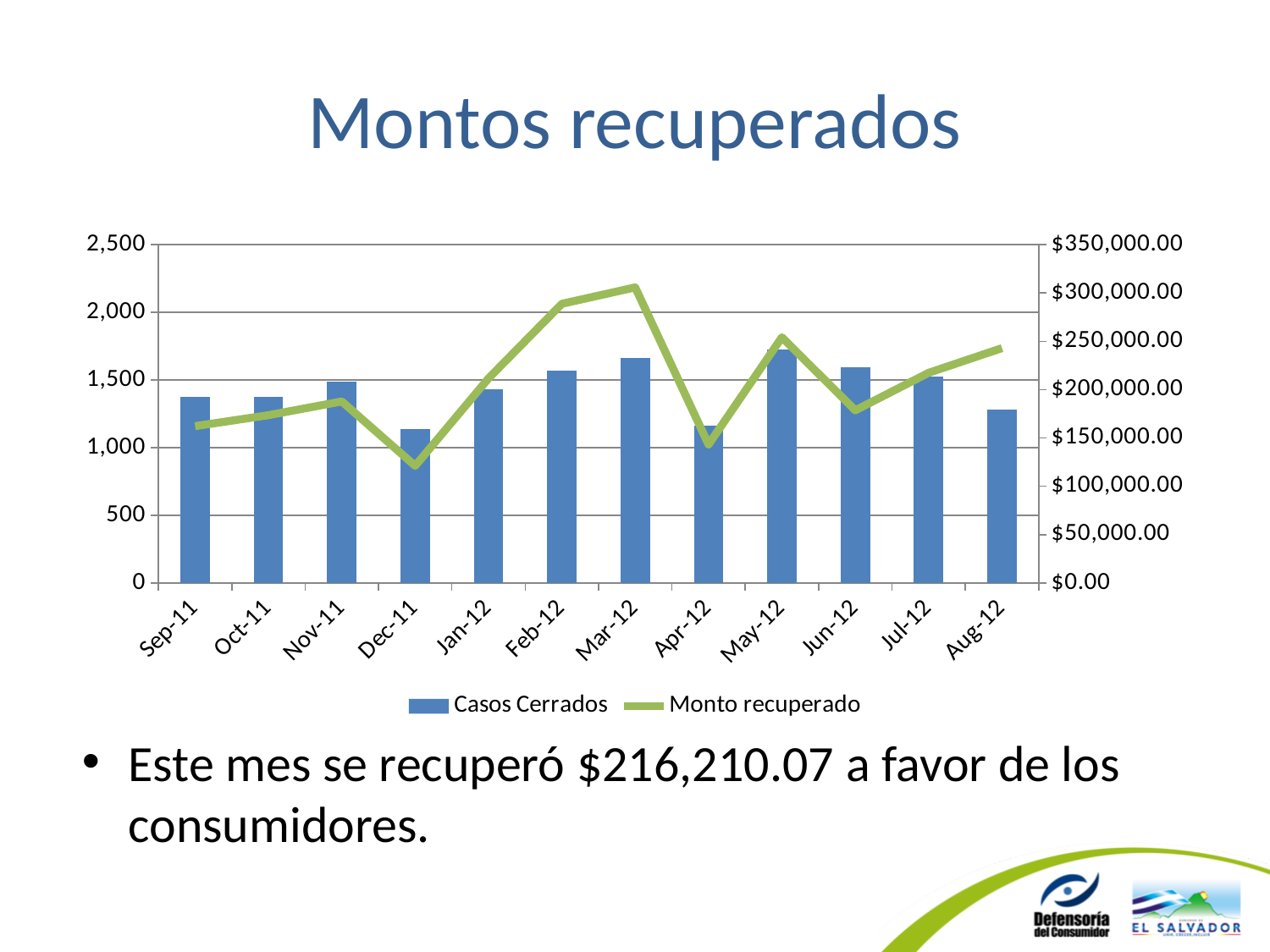

# Montos recuperados

### Chart

| Category | Casos Cerrados | Monto recuperado |
|---|---|---|
| 40787 | 1377.0 | 162288.3099999999 |
| 40817 | 1376.0 | 173649.87999999968 |
| 40848 | 1491.0 | 187835.76000000015 |
| 40878 | 1139.0 | 121233.25 |
| 40909 | 1430.0 | 211764.91000000038 |
| 40940 | 1568.0 | 288833.23999999923 |
| 40969 | 1660.0 | 305788.39 |
| 41000 | 1164.0 | 143313.21999999986 |
| 41030 | 1723.0 | 254226.6999999999 |
| 41061 | 1592.0 | 178622.91000000027 |
| 41091 | 1526.0 | 217453.89 |
| 41122 | 1280.0 | 243005.34 |
Este mes se recuperó $216,210.07 a favor de los consumidores.